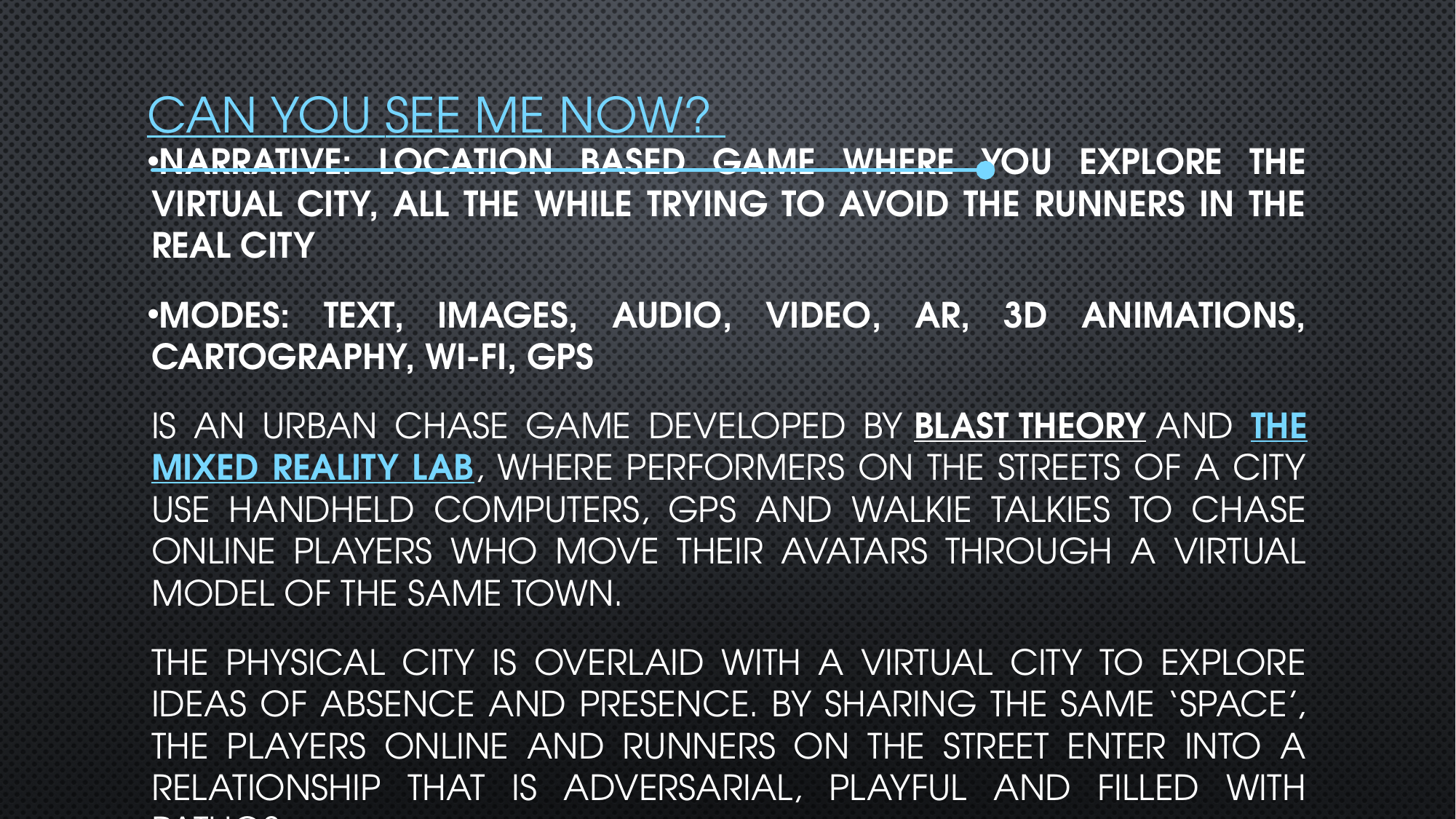

# Can you see me now?
Narrative: location based game where you explore the virtual city, all the while trying to avoid the runners in the real city
Modes: text, images, audio, video, AR, 3D animations, cartography, Wi-Fi, GPS
Is an urban chase game developed by Blast Theory and The Mixed Reality Lab, where performers on the streets of a city use handheld computers, GPS and walkie talkies to chase online players who move their avatars through a virtual model of the same town.
The physical city is overlaid with a virtual city to explore ideas of absence and presence. By sharing the same ‘space’, the players online and runners on the street enter into a relationship that is adversarial, playful and filled with pathos.